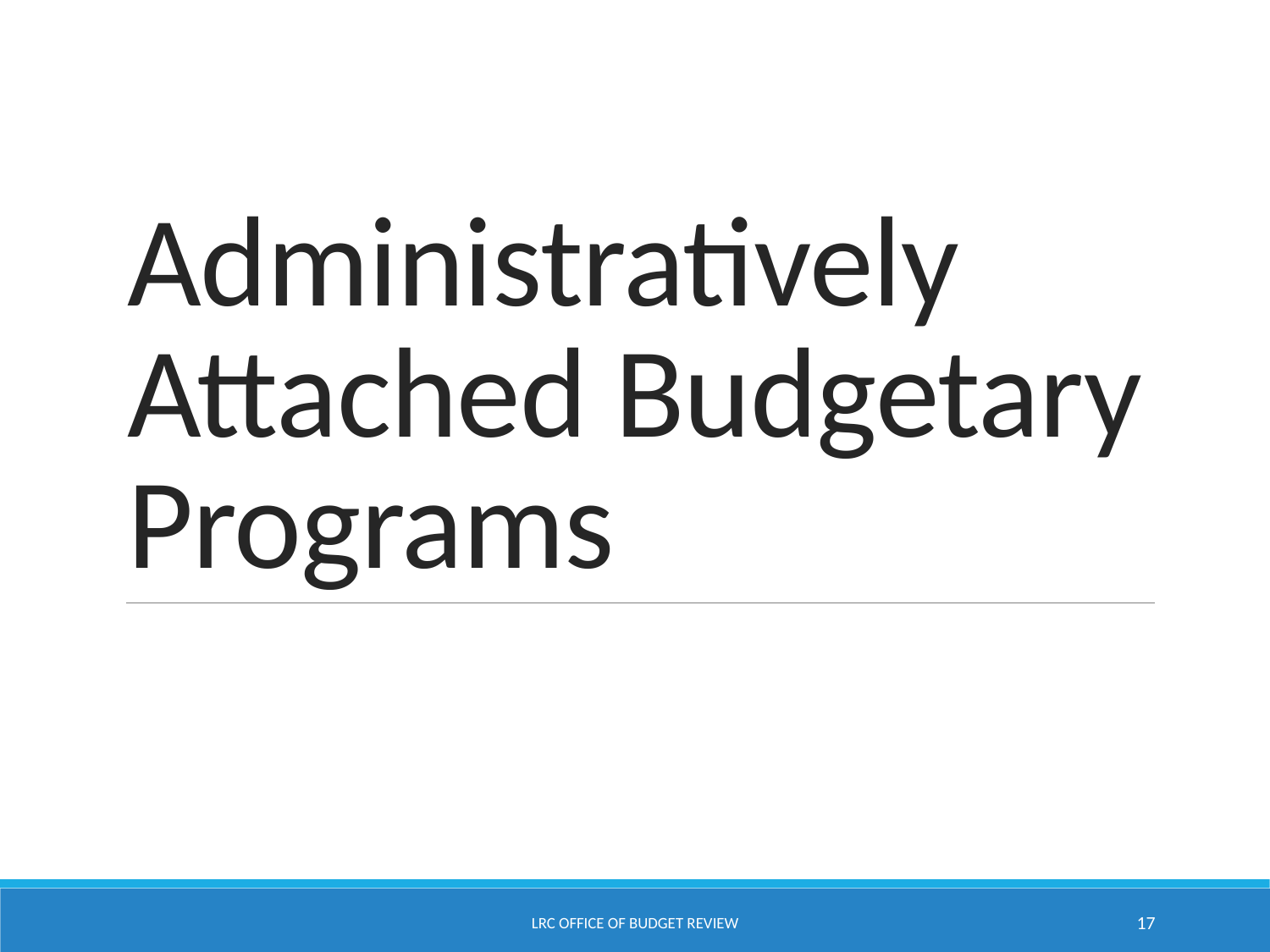

# Administratively Attached Budgetary Programs
LRC Office of Budget Review
17